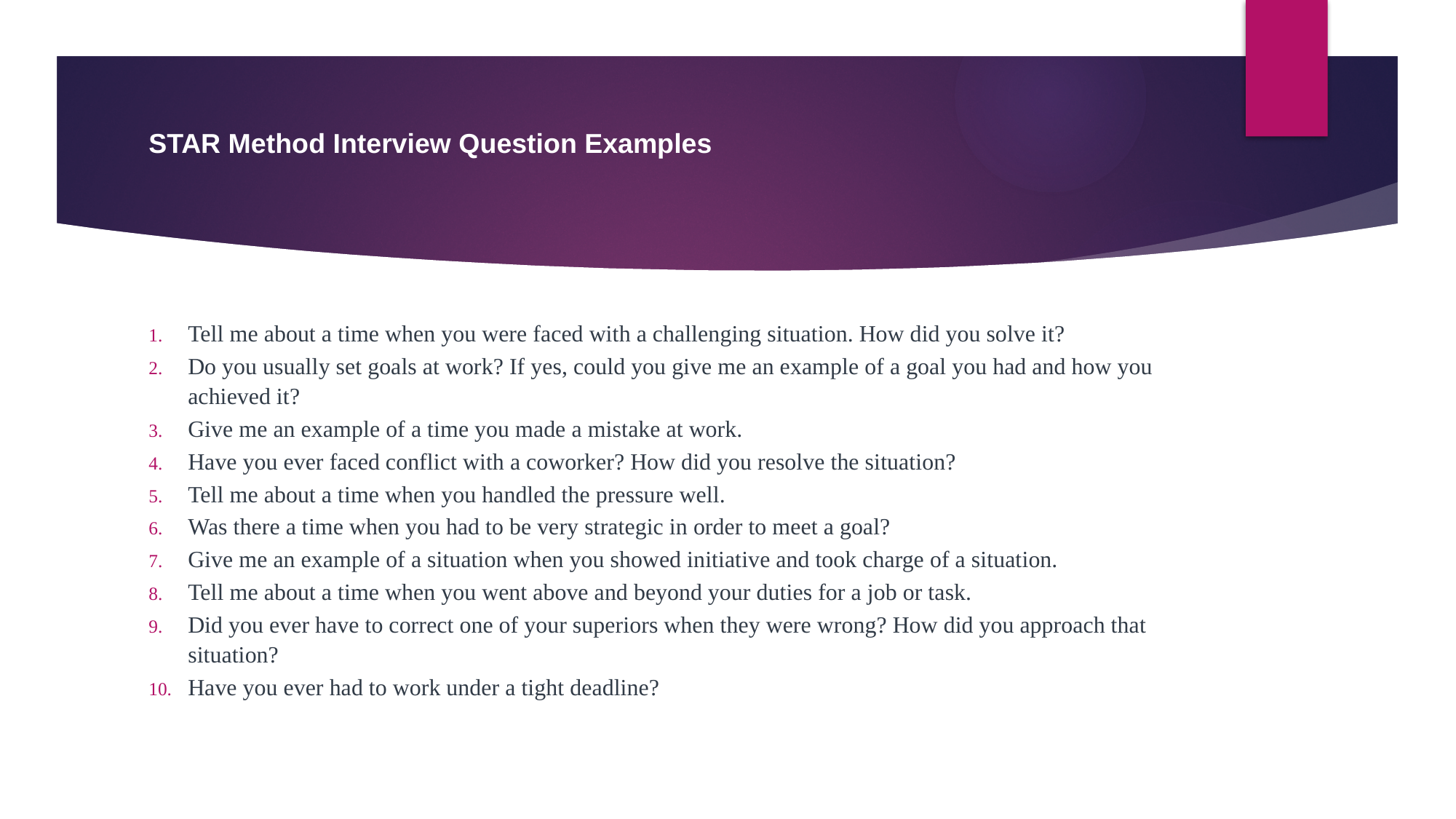

# STAR Method Interview Question Examples
Tell me about a time when you were faced with a challenging situation. How did you solve it?
Do you usually set goals at work? If yes, could you give me an example of a goal you had and how you achieved it?
Give me an example of a time you made a mistake at work.
Have you ever faced conflict with a coworker? How did you resolve the situation?
Tell me about a time when you handled the pressure well.
Was there a time when you had to be very strategic in order to meet a goal?
Give me an example of a situation when you showed initiative and took charge of a situation.
Tell me about a time when you went above and beyond your duties for a job or task.
Did you ever have to correct one of your superiors when they were wrong? How did you approach that situation?
Have you ever had to work under a tight deadline?